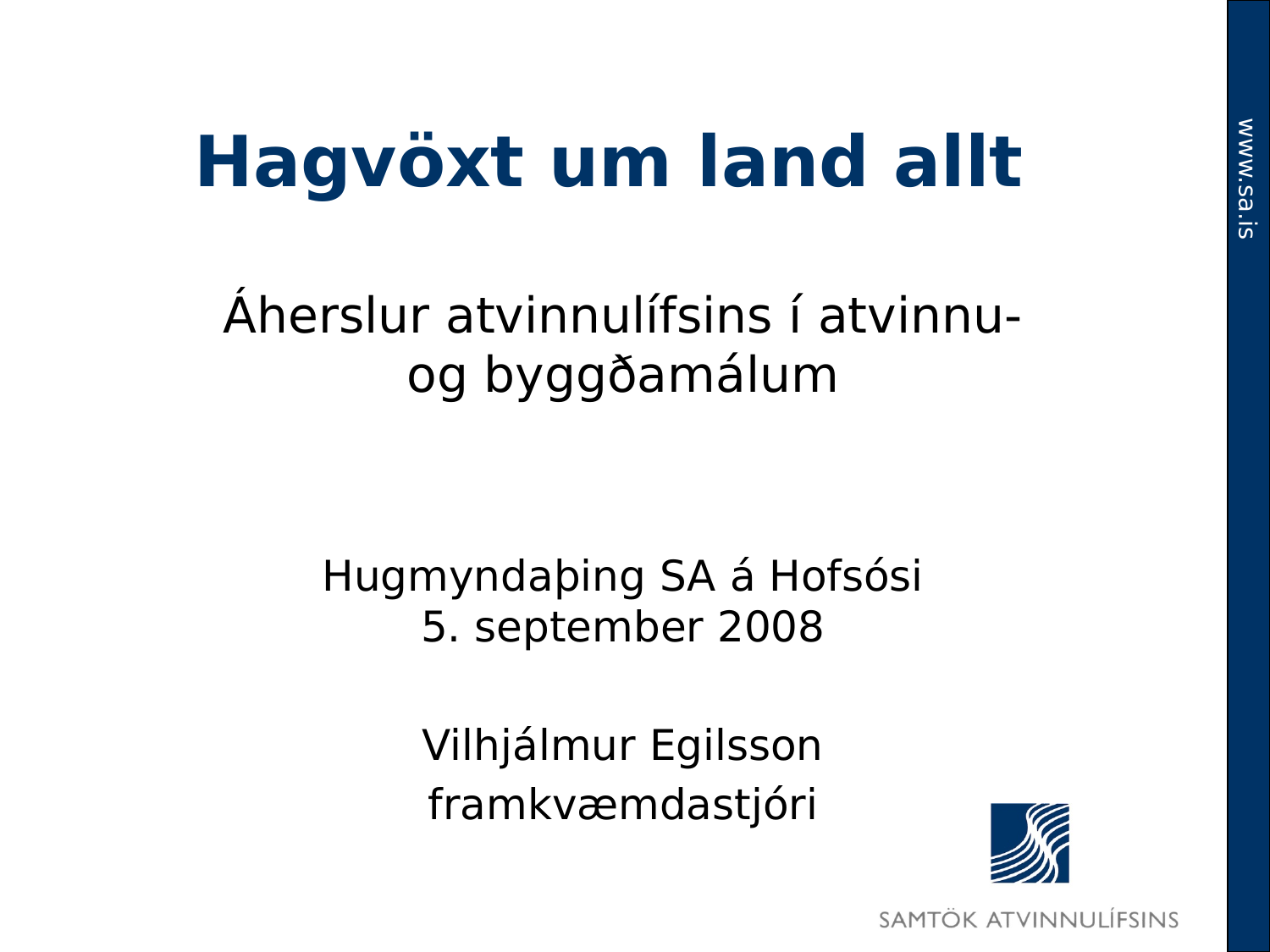

# Hagvöxt um land allt
Áherslur atvinnulífsins í atvinnu- og byggðamálum

Hugmyndaþing SA á Hofsósi
5. september 2008

Vilhjálmur Egilsson
framkvæmdastjóri